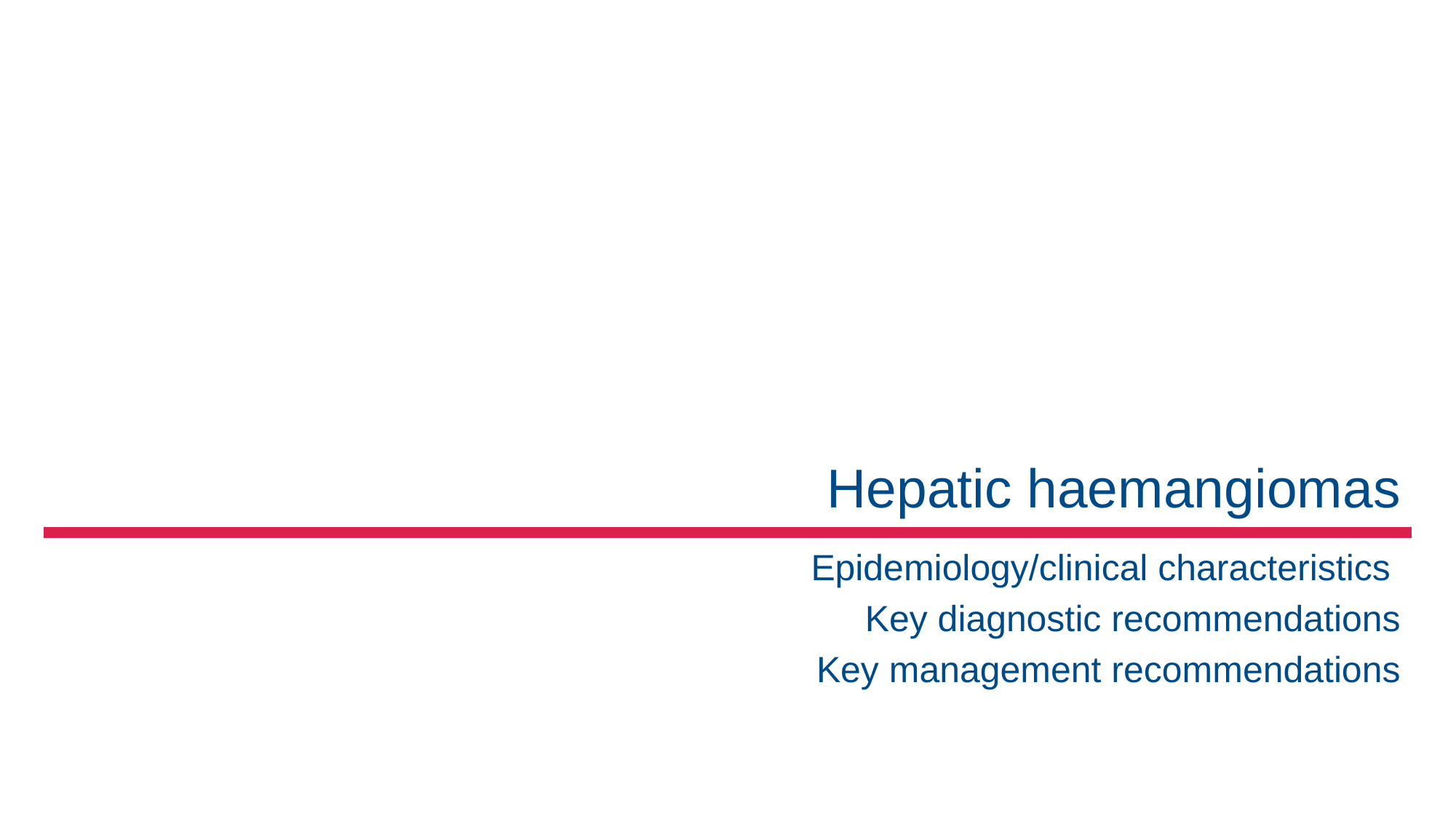

# Hepatic haemangiomas
Epidemiology/clinical characteristics
Key diagnostic recommendations
Key management recommendations